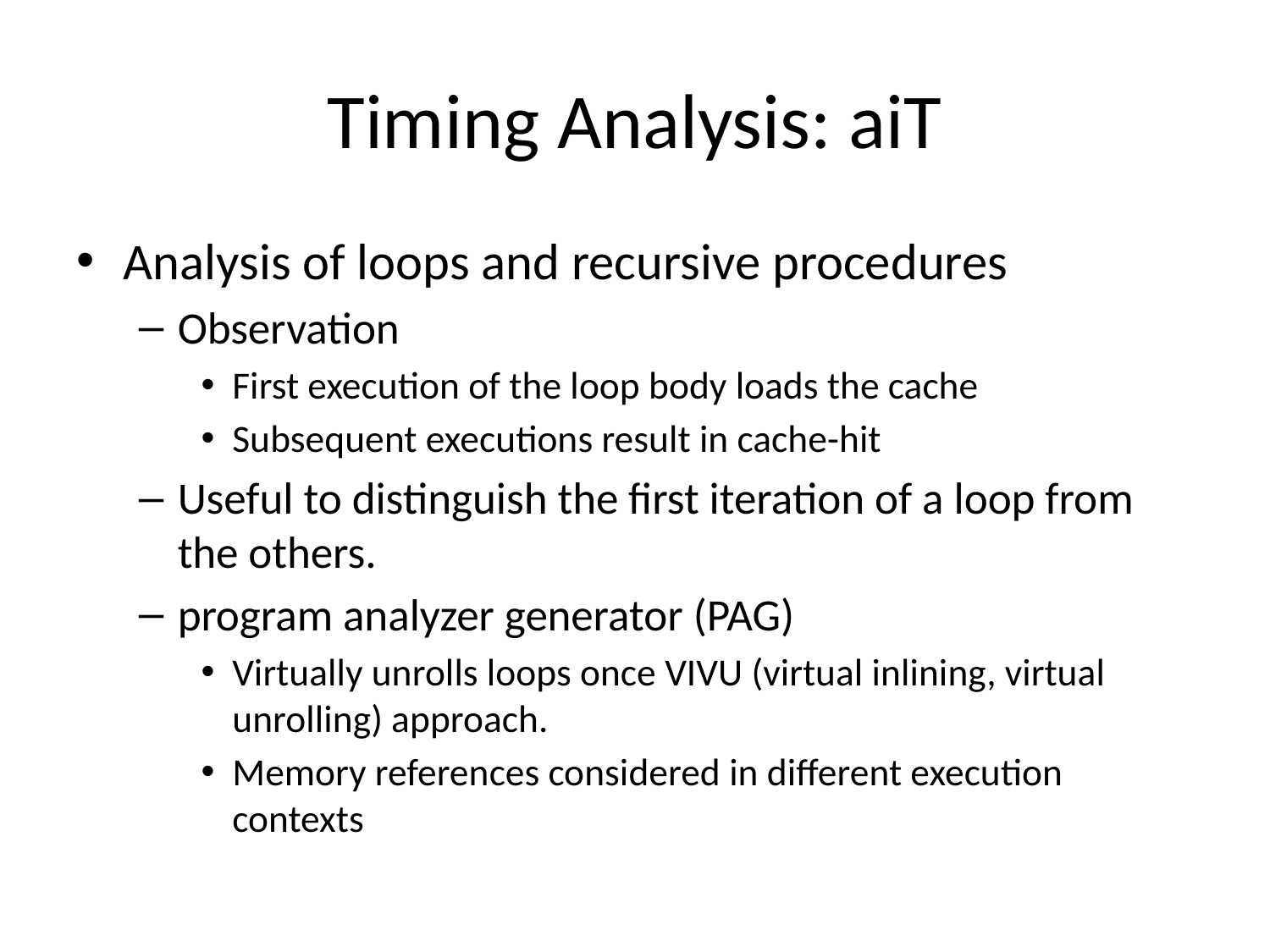

# Timing Analysis: aiT
Analysis of loops and recursive procedures
Observation
First execution of the loop body loads the cache
Subsequent executions result in cache-hit
Useful to distinguish the first iteration of a loop from the others.
program analyzer generator (PAG)
Virtually unrolls loops once VIVU (virtual inlining, virtual unrolling) approach.
Memory references considered in different execution contexts